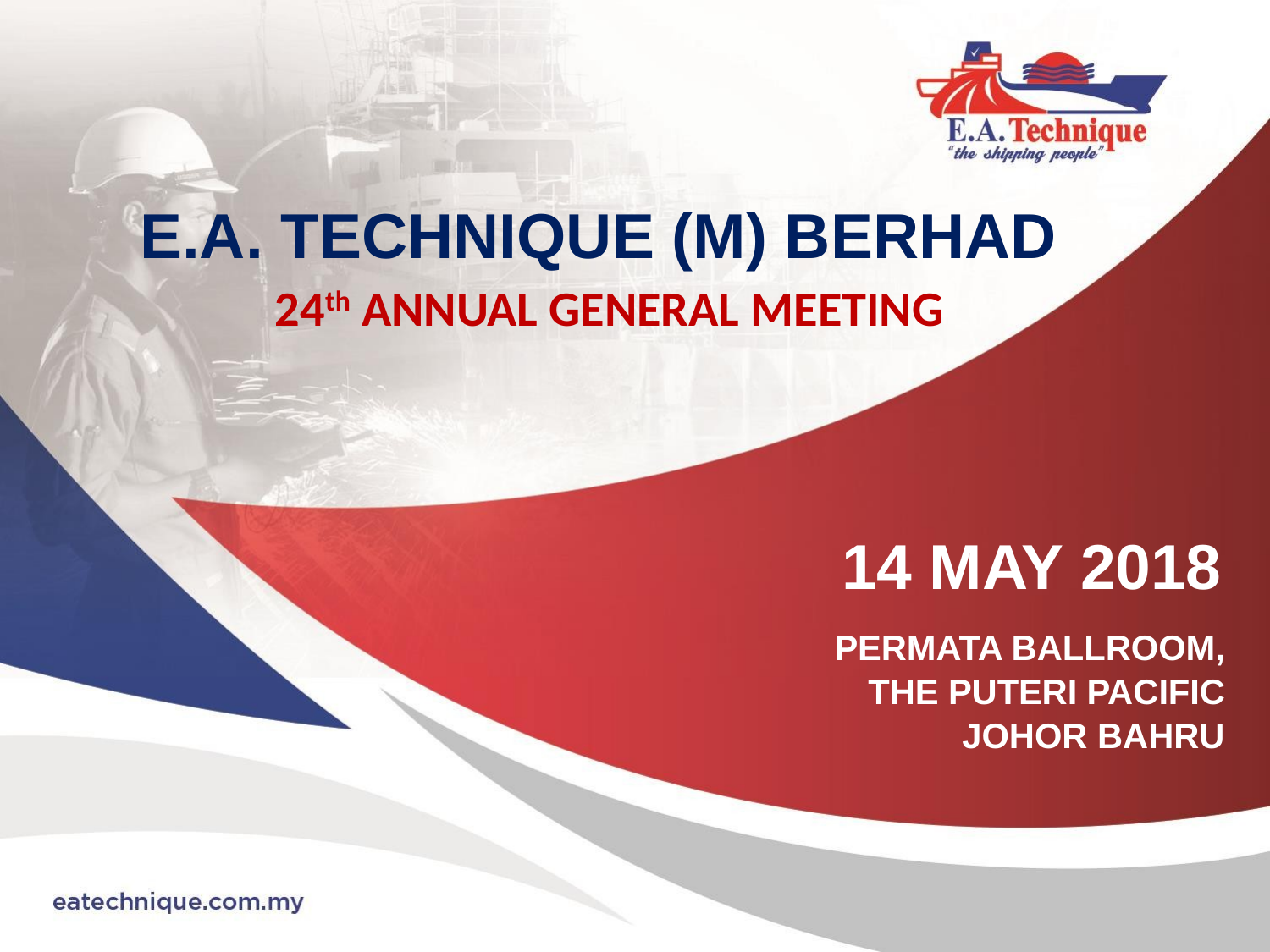

E.A. TECHNIQUE (M) BERHAD
24th ANNUAL GENERAL MEETING
# 14 MAY 2018
PERMATA BALLROOM,
THE PUTERI PACIFIC
JOHOR BAHRU